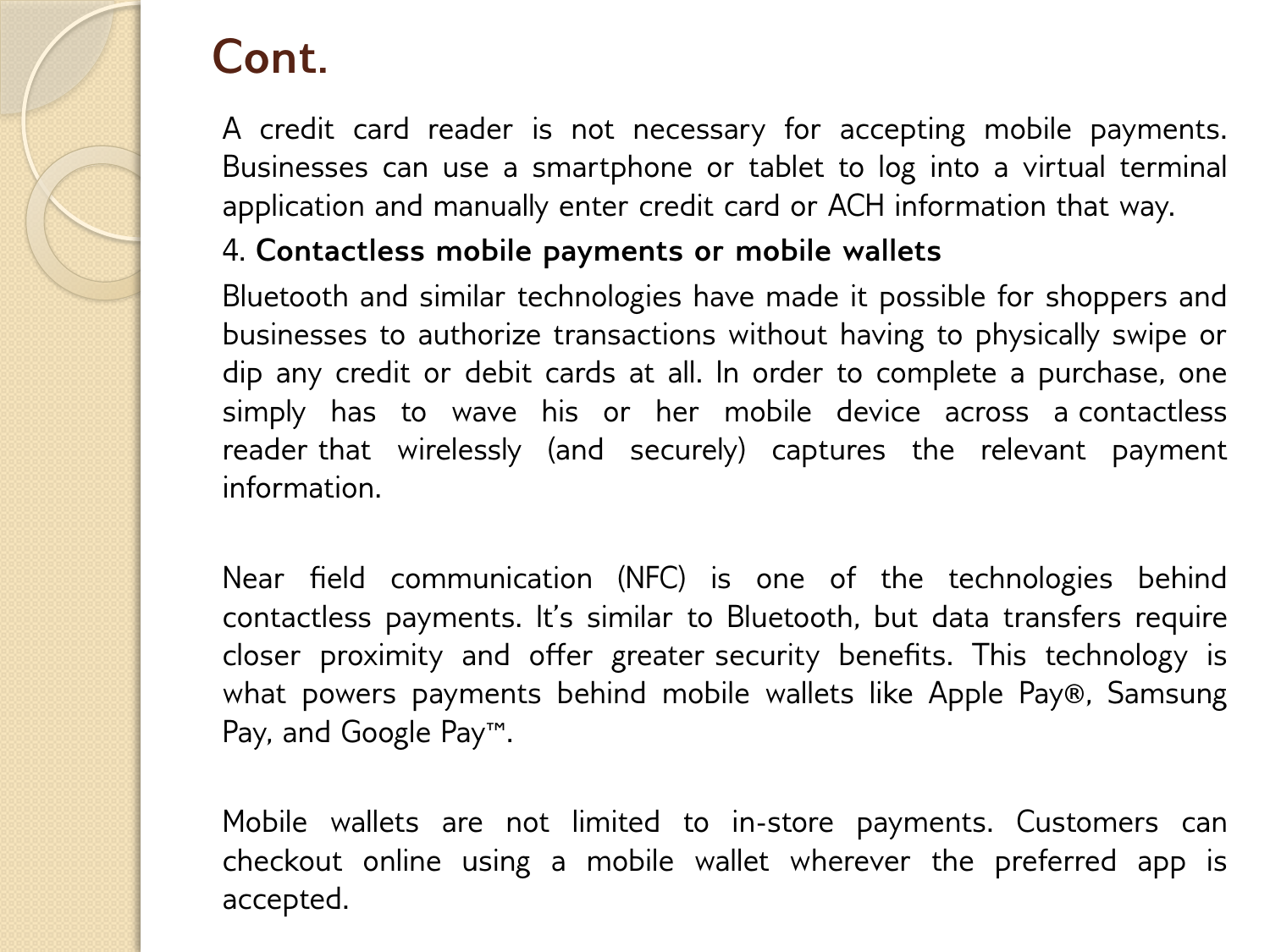

# Cont.
A credit card reader is not necessary for accepting mobile payments. Businesses can use a smartphone or tablet to log into a virtual terminal application and manually enter credit card or ACH information that way.
4. Contactless mobile payments or mobile wallets
Bluetooth and similar technologies have made it possible for shoppers and businesses to authorize transactions without having to physically swipe or dip any credit or debit cards at all. In order to complete a purchase, one simply has to wave his or her mobile device across a contactless reader that wirelessly (and securely) captures the relevant payment information.

Near field communication (NFC) is one of the technologies behind contactless payments. It’s similar to Bluetooth, but data transfers require closer proximity and offer greater security benefits. This technology is what powers payments behind mobile wallets like Apple Pay®, Samsung Pay, and Google Pay™.

Mobile wallets are not limited to in-store payments. Customers can checkout online using a mobile wallet wherever the preferred app is accepted.